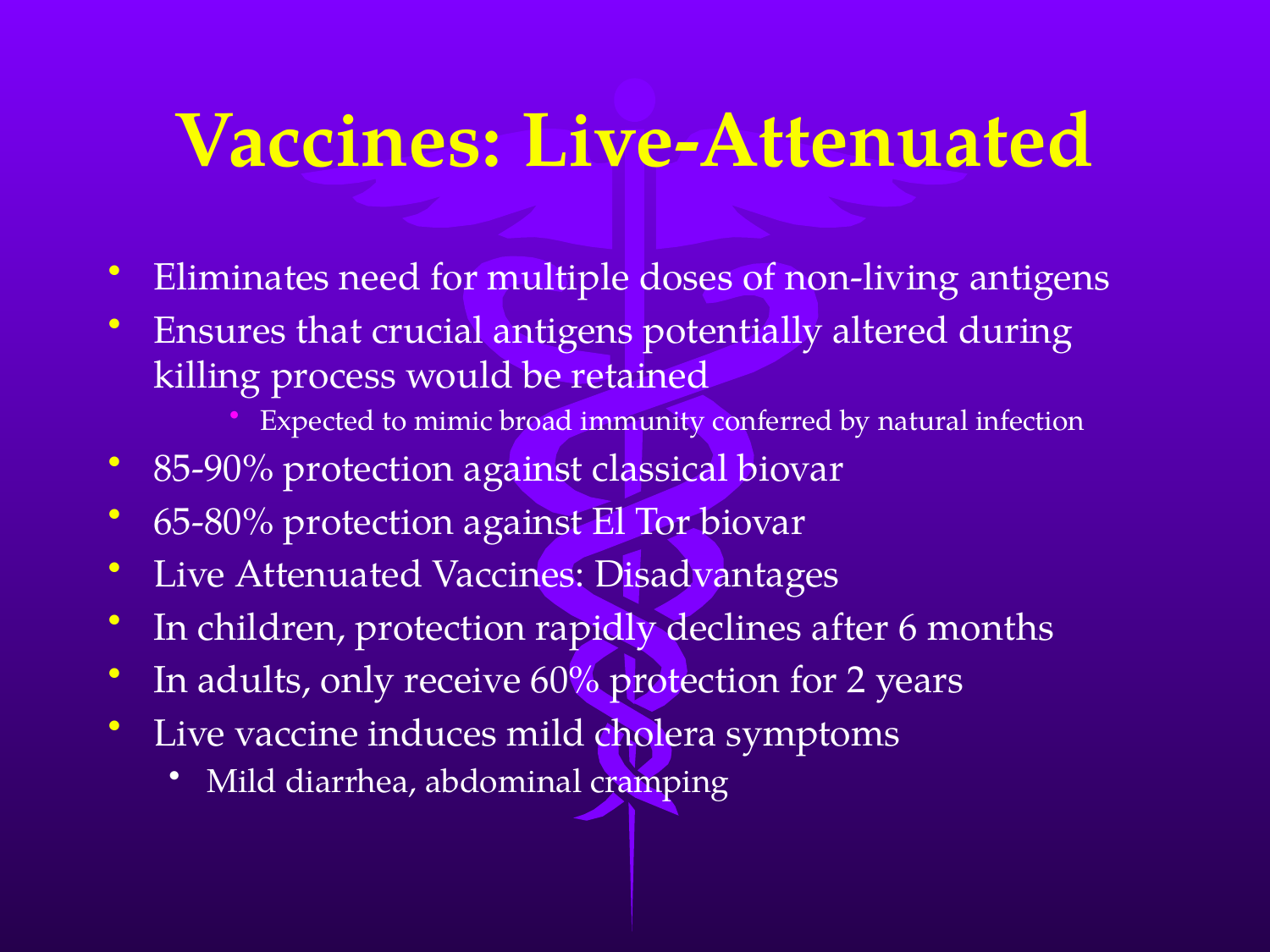

# Vaccines: Live-Attenuated
Eliminates need for multiple doses of non-living antigens
Ensures that crucial antigens potentially altered during killing process would be retained
Expected to mimic broad immunity conferred by natural infection
85-90% protection against classical biovar
65-80% protection against El Tor biovar
Live Attenuated Vaccines: Disadvantages
In children, protection rapidly declines after 6 months
In adults, only receive 60% protection for 2 years
Live vaccine induces mild cholera symptoms
Mild diarrhea, abdominal cramping